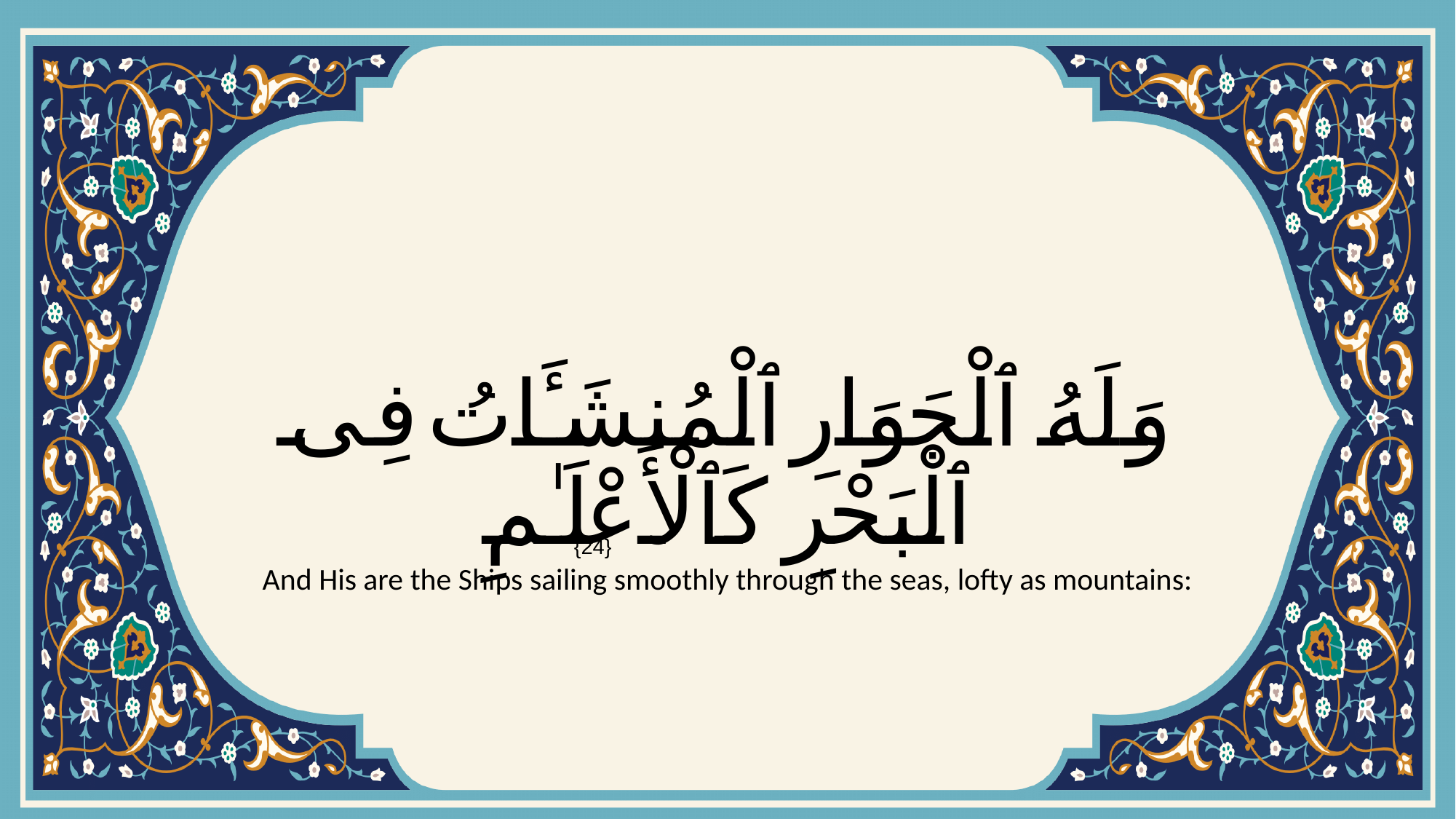

# وَلَهُ ٱلْجَوَارِ ٱلْمُنشَـَٔاتُ فِى ٱلْبَحْرِ كَٱلْأَعْلَـٰمِ
{24}
And His are the Ships sailing smoothly through the seas, lofty as mountains: